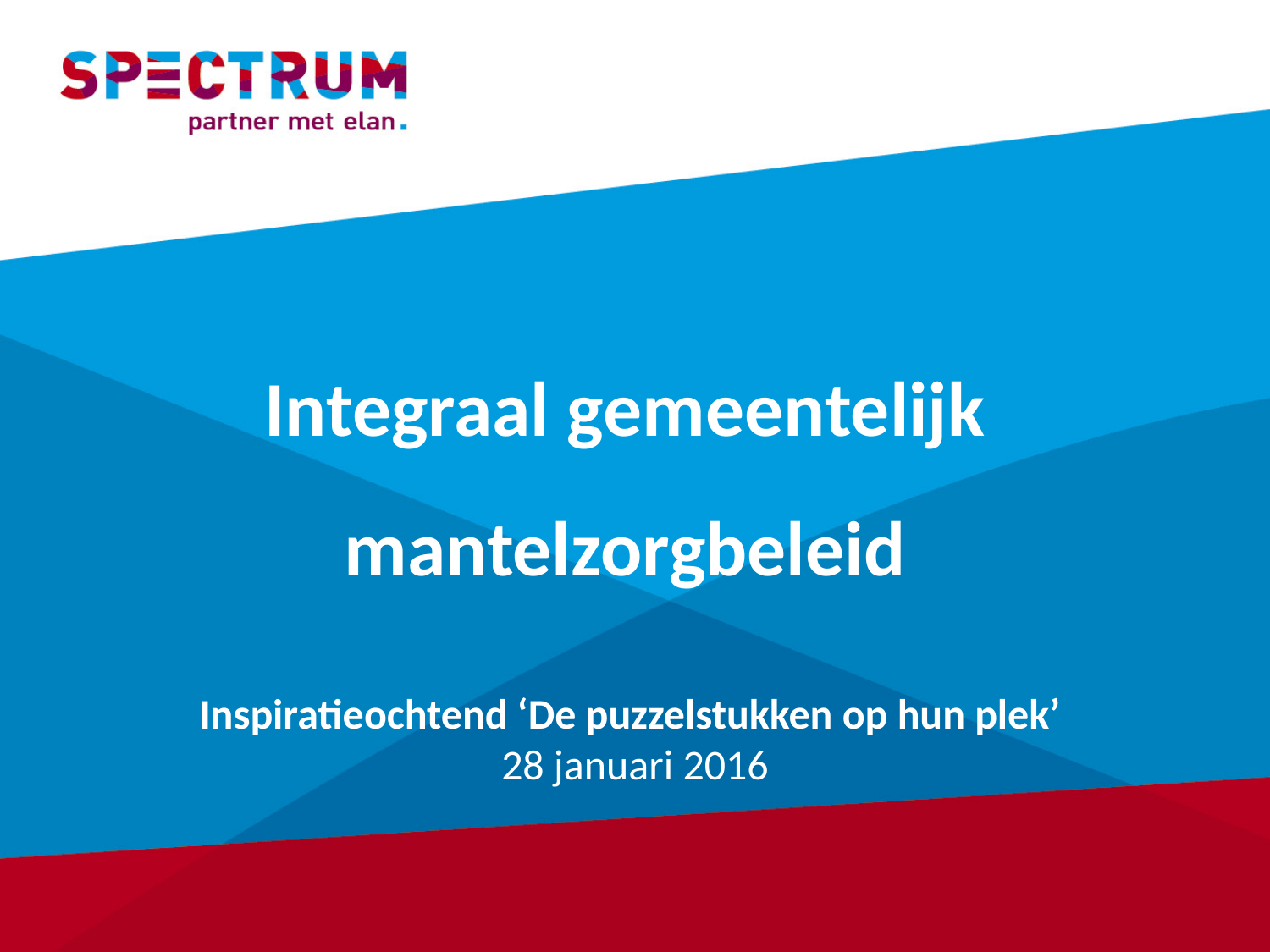

Integraal gemeentelijk
mantelzorgbeleid
Inspiratieochtend ‘De puzzelstukken op hun plek’
28 januari 2016